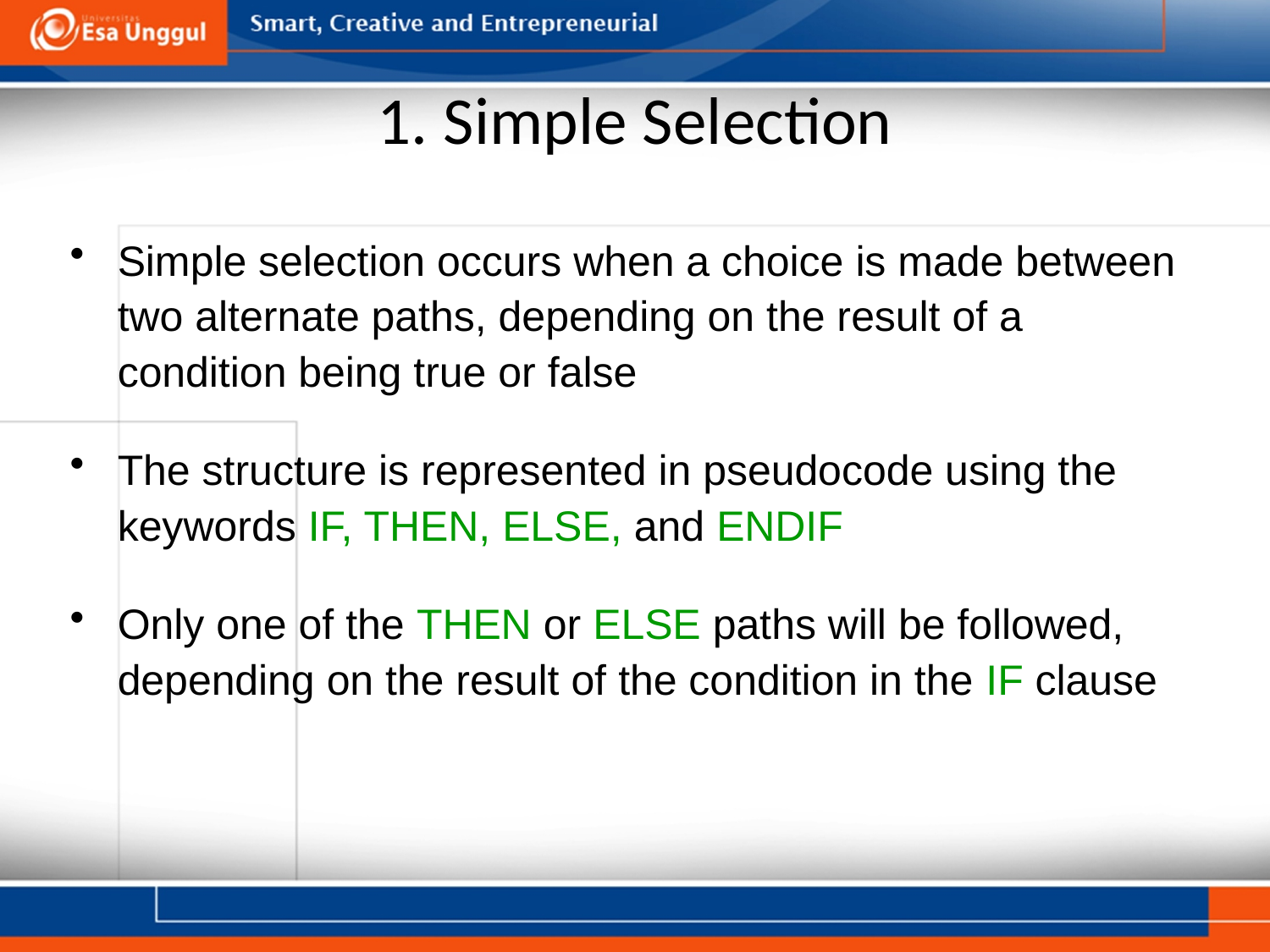

# 1. Simple Selection
Simple selection occurs when a choice is made between two alternate paths, depending on the result of a condition being true or false
The structure is represented in pseudocode using the keywords IF, THEN, ELSE, and ENDIF
Only one of the THEN or ELSE paths will be followed, depending on the result of the condition in the IF clause